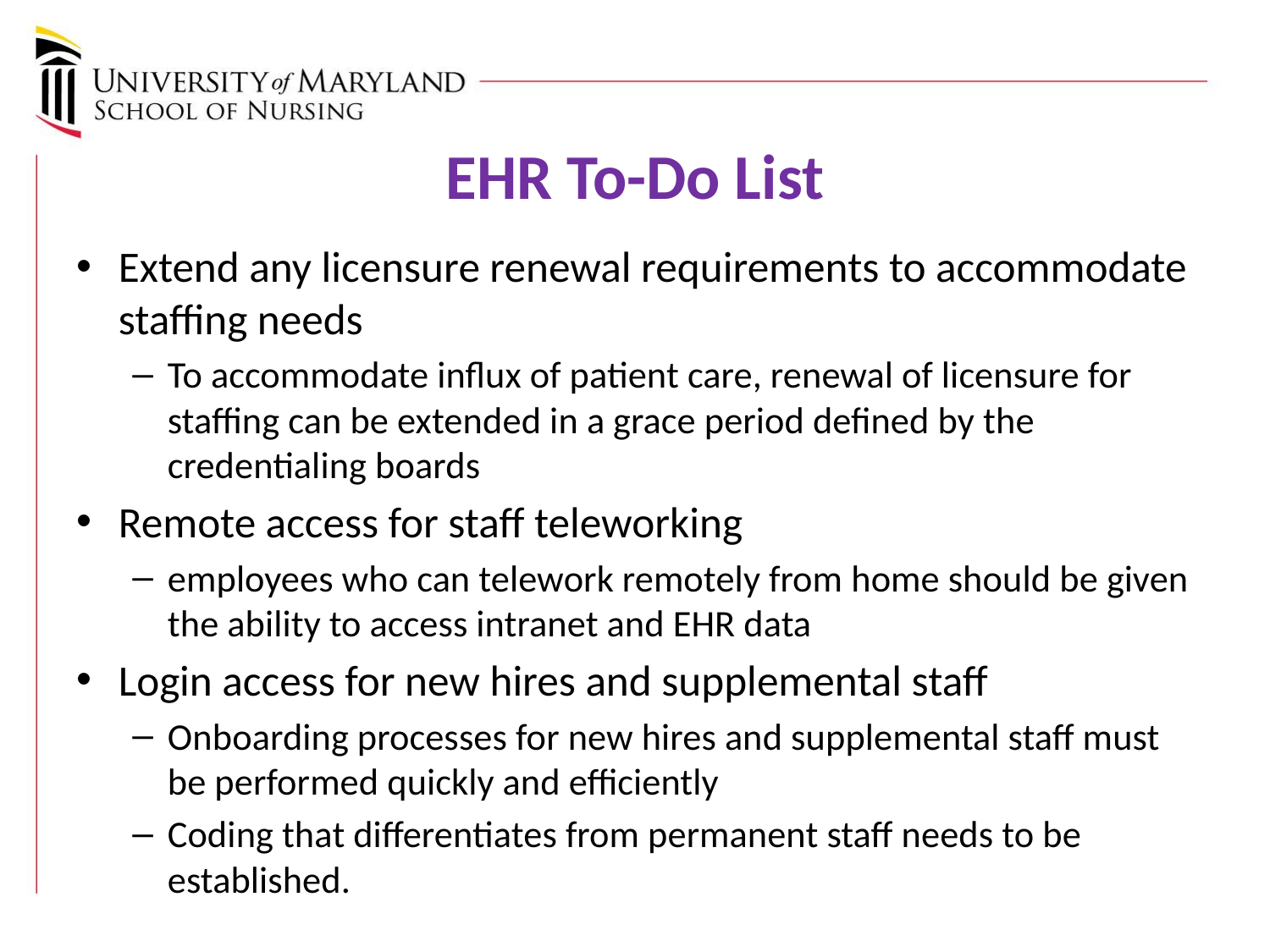

# EHR To-Do List
Extend any licensure renewal requirements to accommodate staffing needs
To accommodate influx of patient care, renewal of licensure for staffing can be extended in a grace period defined by the credentialing boards
Remote access for staff teleworking
employees who can telework remotely from home should be given the ability to access intranet and EHR data
Login access for new hires and supplemental staff
Onboarding processes for new hires and supplemental staff must be performed quickly and efficiently
Coding that differentiates from permanent staff needs to be established.